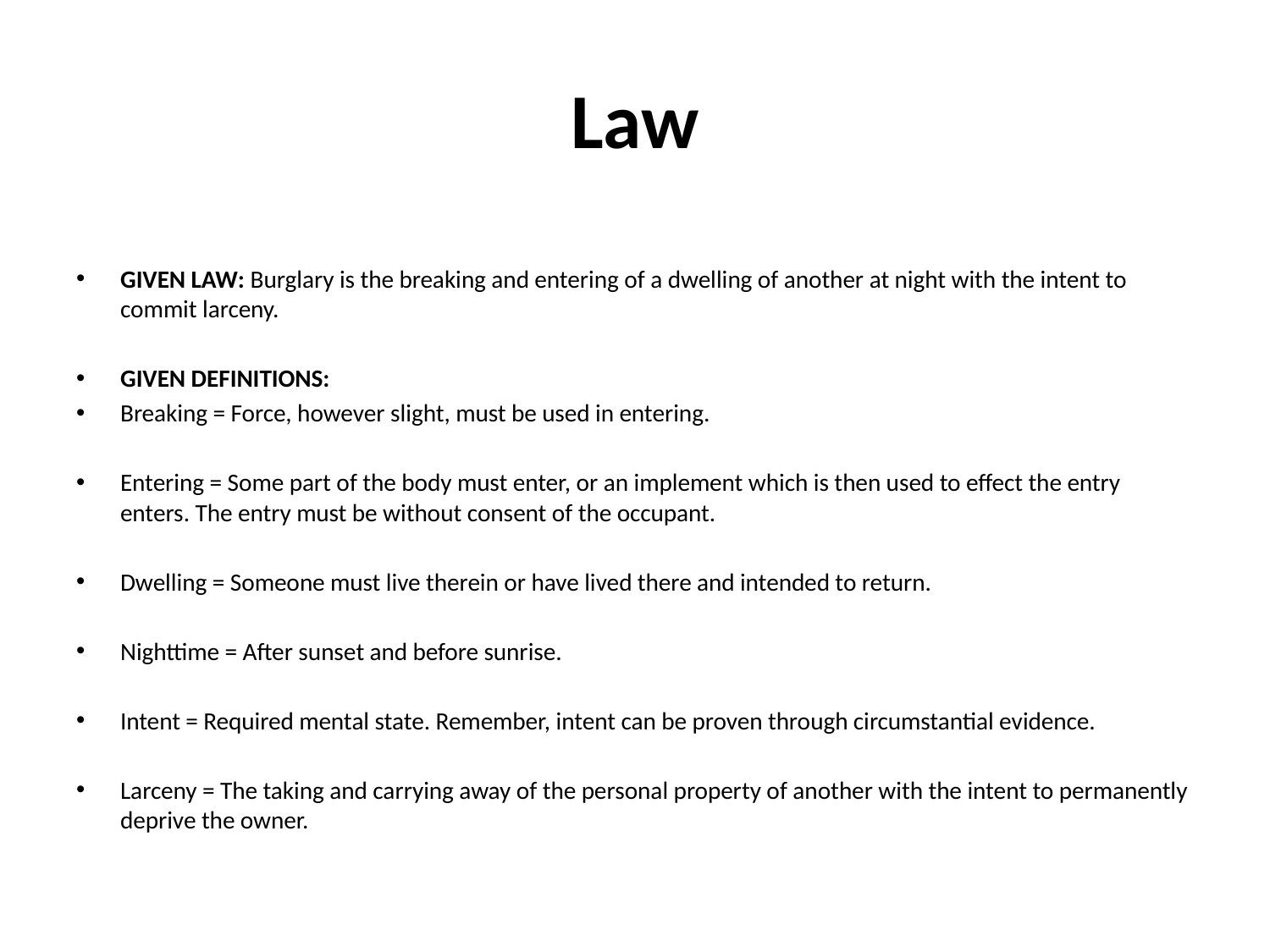

# Law

GIVEN LAW: Burglary is the breaking and entering of a dwelling of another at night with the intent to commit larceny.

GIVEN DEFINITIONS:
Breaking = Force, however slight, must be used in entering.

Entering = Some part of the body must enter, or an implement which is then used to effect the entry enters. The entry must be without consent of the occupant.

Dwelling = Someone must live therein or have lived there and intended to return.

Nighttime = After sunset and before sunrise.

Intent = Required mental state. Remember, intent can be proven through circumstantial evidence.

Larceny = The taking and carrying away of the personal property of another with the intent to permanently deprive the owner.